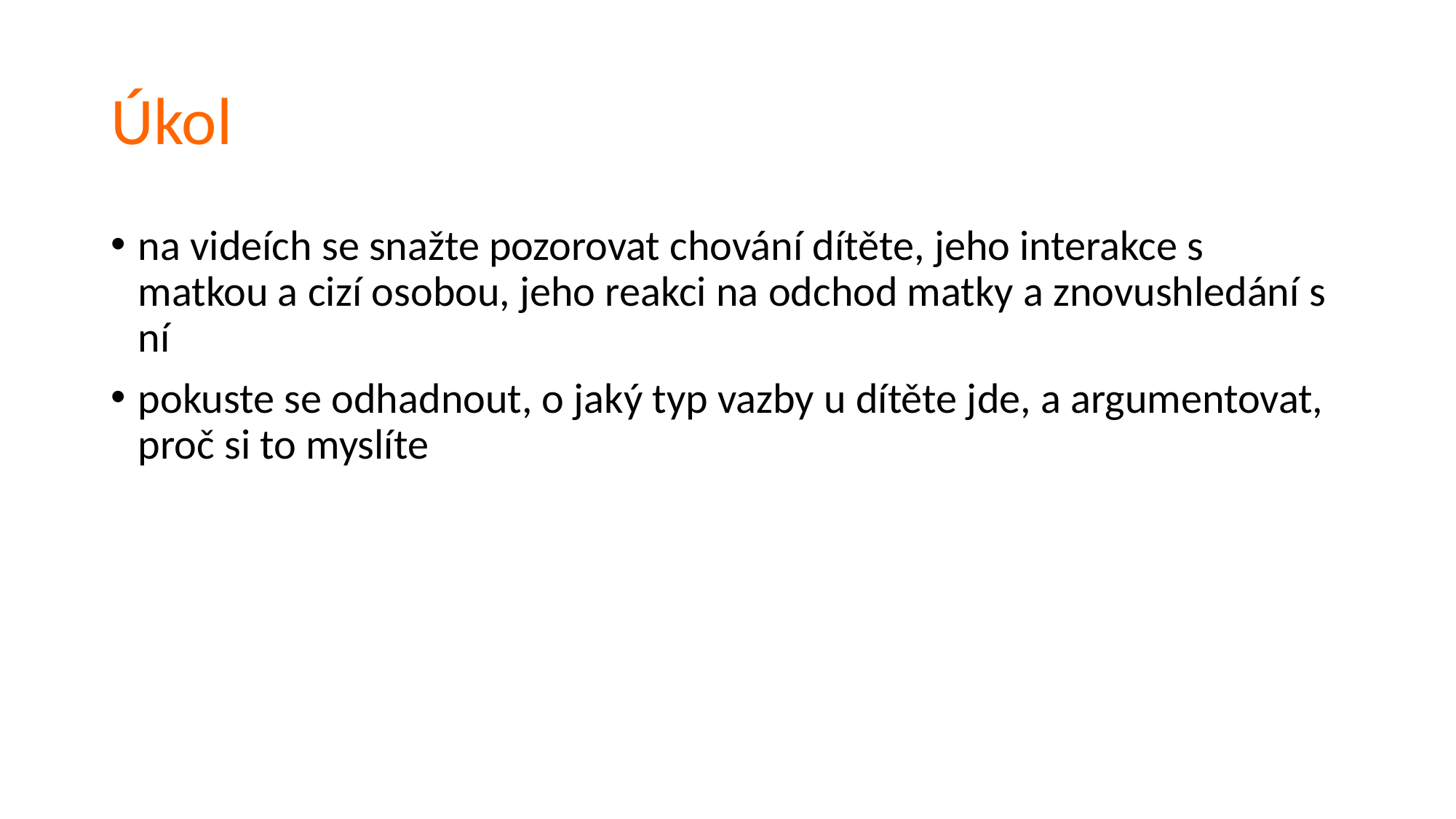

# Úkol
na videích se snažte pozorovat chování dítěte, jeho interakce s matkou a cizí osobou, jeho reakci na odchod matky a znovushledání s ní
pokuste se odhadnout, o jaký typ vazby u dítěte jde, a argumentovat, proč si to myslíte